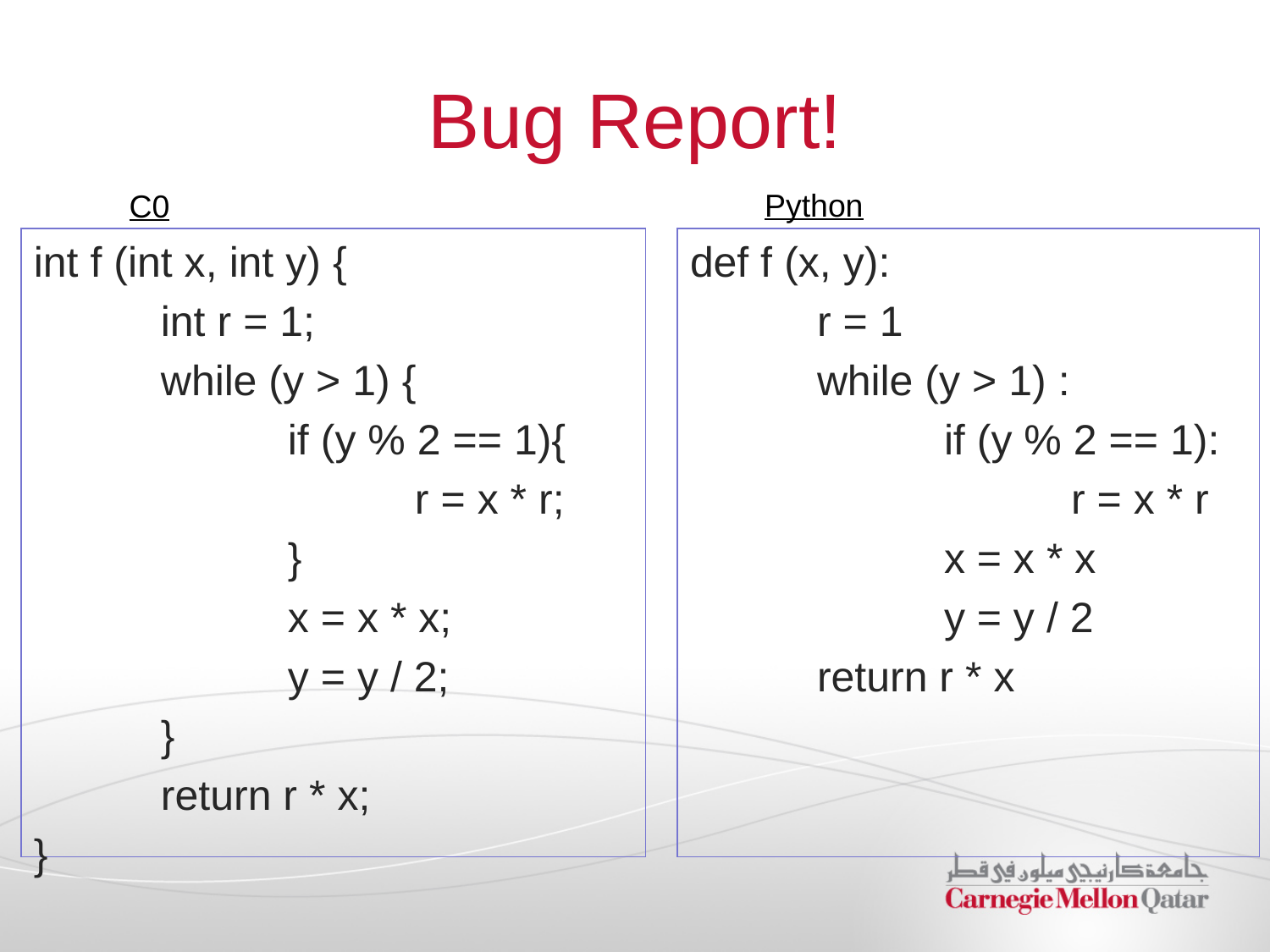

# Bug Report!
Python
C0
int f (int x, int y) {
	int r = 1;
	while (y > 1) {
		if (y % 2 == 1){
			r = x * r;
		}
		x = x * x;
		y = y / 2;
	}
	return r * x;
}
def f (x, y):
	r = 1
	while (y > 1) :
		if (y % 2 == 1):
			r = x * r
		x = x * x
		y = y / 2
	return r * x